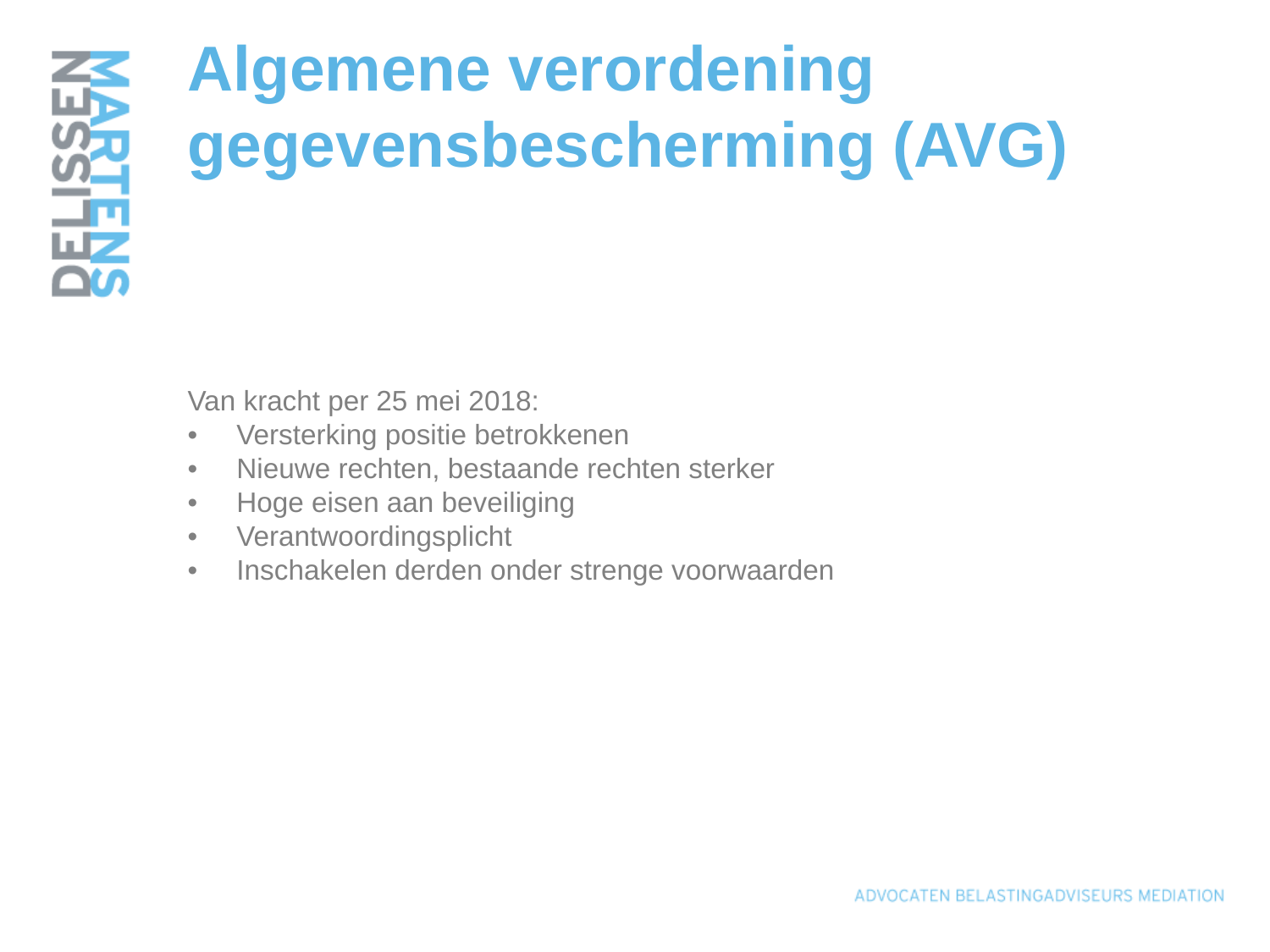

# Algemene verordening gegevensbescherming (AVG) Van kracht per 25 mei 2018: •     Versterking positie betrokkenen •     Nieuwe rechten, bestaande rechten sterker •     Hoge eisen aan beveiliging •     Verantwoordingsplicht •     Inschakelen derden onder strenge voorwaarden